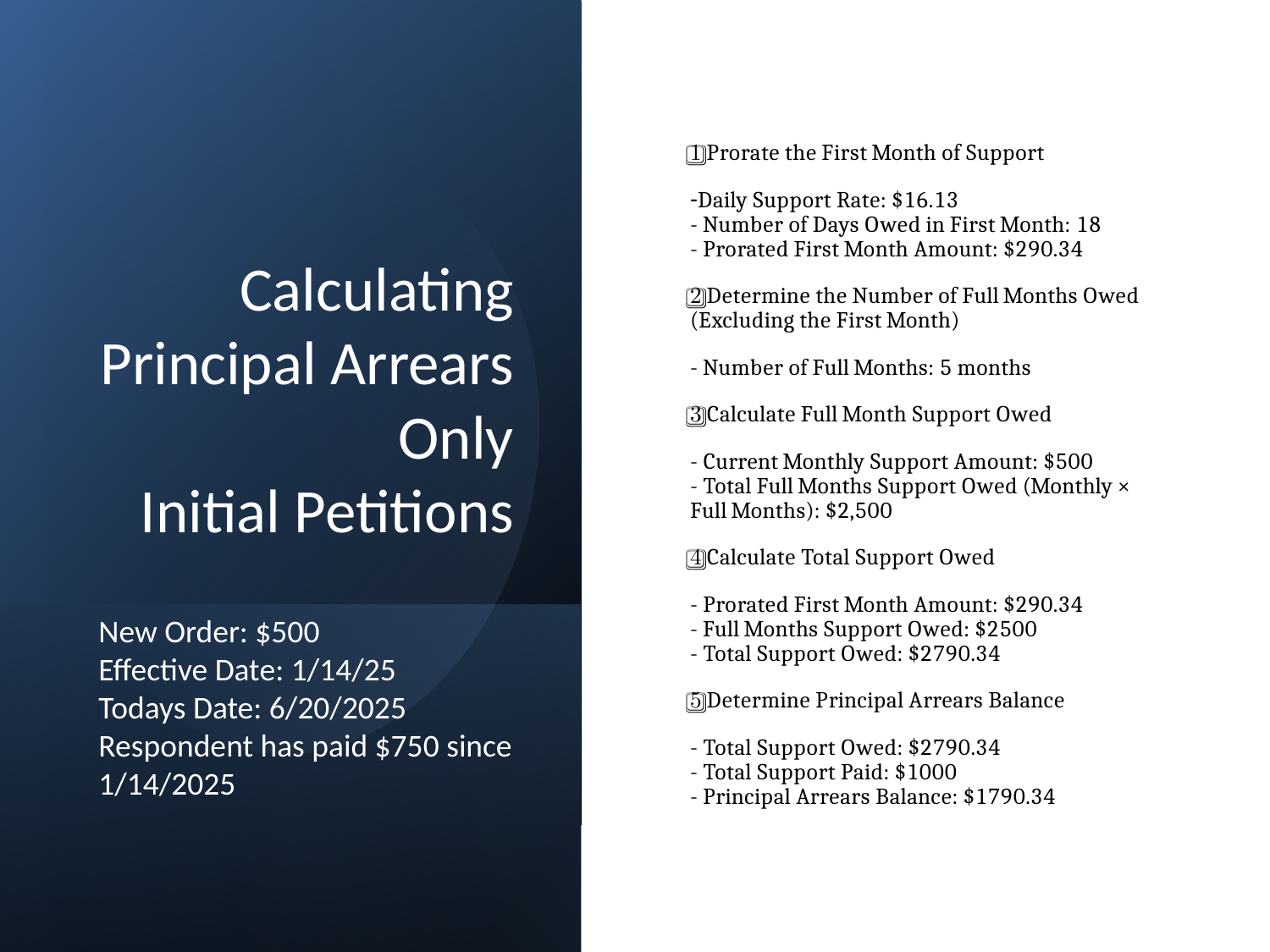

# Calculating Principal Arrears Only Initial Petitions
1️⃣ Prorate the First Month of Support
Daily Support Rate: $16.13
- Number of Days Owed in First Month: 18
- Prorated First Month Amount: $290.34
2️⃣ Determine the Number of Full Months Owed (Excluding the First Month)
- Number of Full Months: 5 months
3️⃣ Calculate Full Month Support Owed
- Current Monthly Support Amount: $500
- Total Full Months Support Owed (Monthly × Full Months): $2,500
4️⃣ Calculate Total Support Owed
- Prorated First Month Amount: $290.34
- Full Months Support Owed: $2500
- Total Support Owed: $2790.34
5️⃣ Determine Principal Arrears Balance
- Total Support Owed: $2790.34
- Total Support Paid: $1000
- Principal Arrears Balance: $1790.34

New Order: $500
Effective Date: 1/14/25
Todays Date: 6/20/2025
Respondent has paid $750 since 1/14/2025